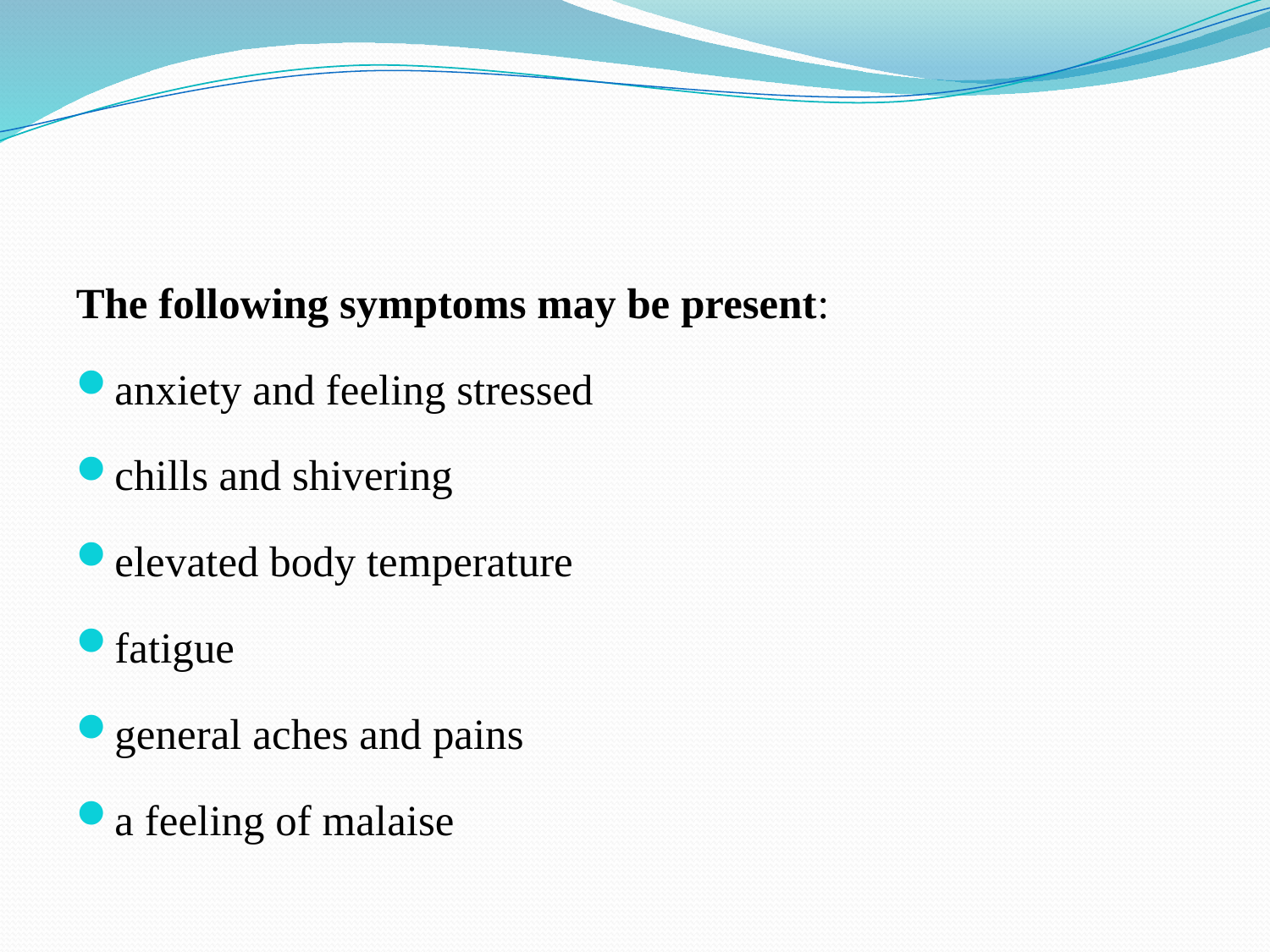

The following symptoms may be present:
anxiety and feeling stressed
chills and shivering
elevated body temperature
fatigue
general aches and pains
a feeling of malaise